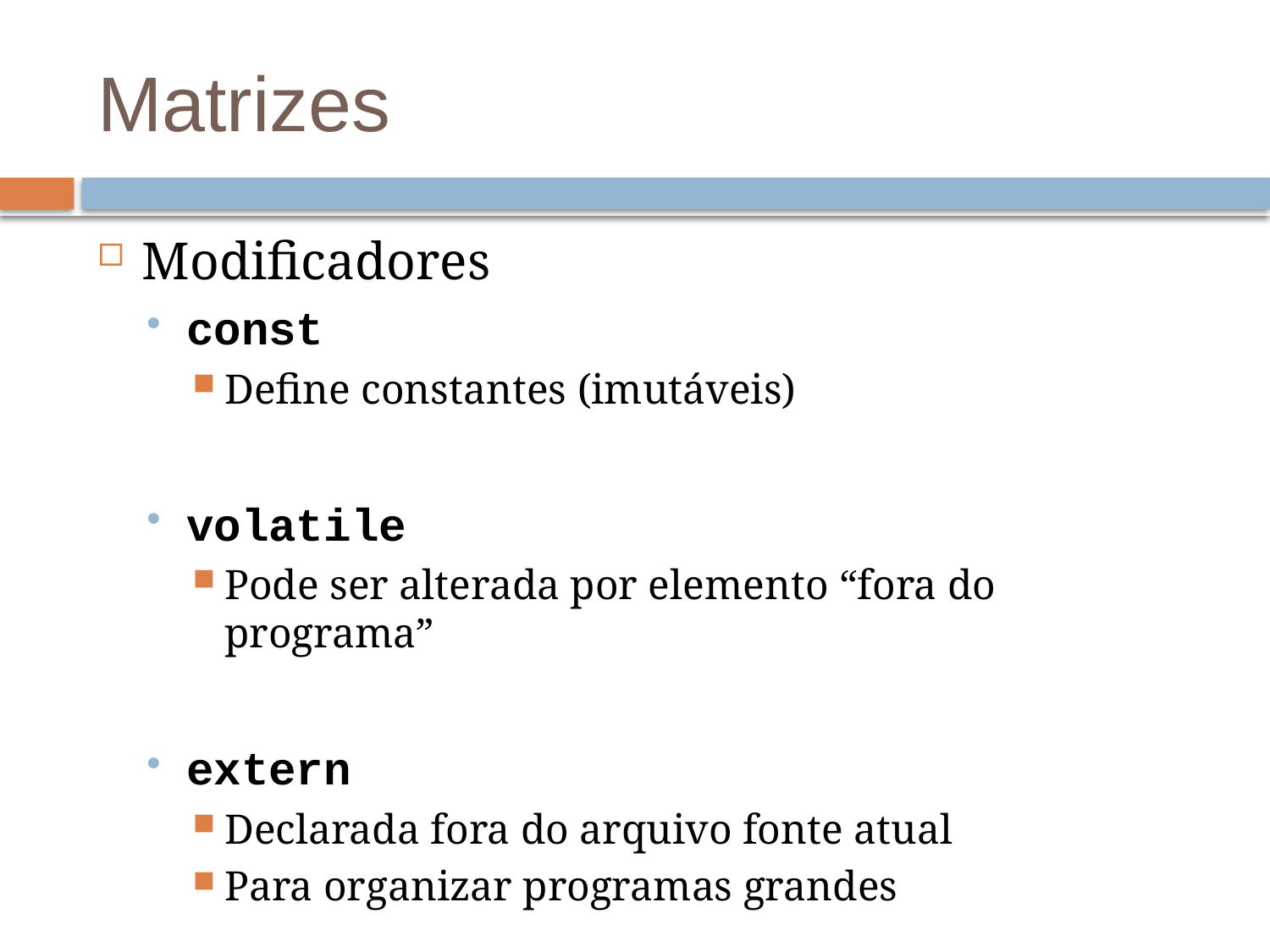

# Matrizes
Modificadores
const
Define constantes (imutáveis)

volatile
Pode ser alterada por elemento “fora do programa”

extern
Declarada fora do arquivo fonte atual
Para organizar programas grandes